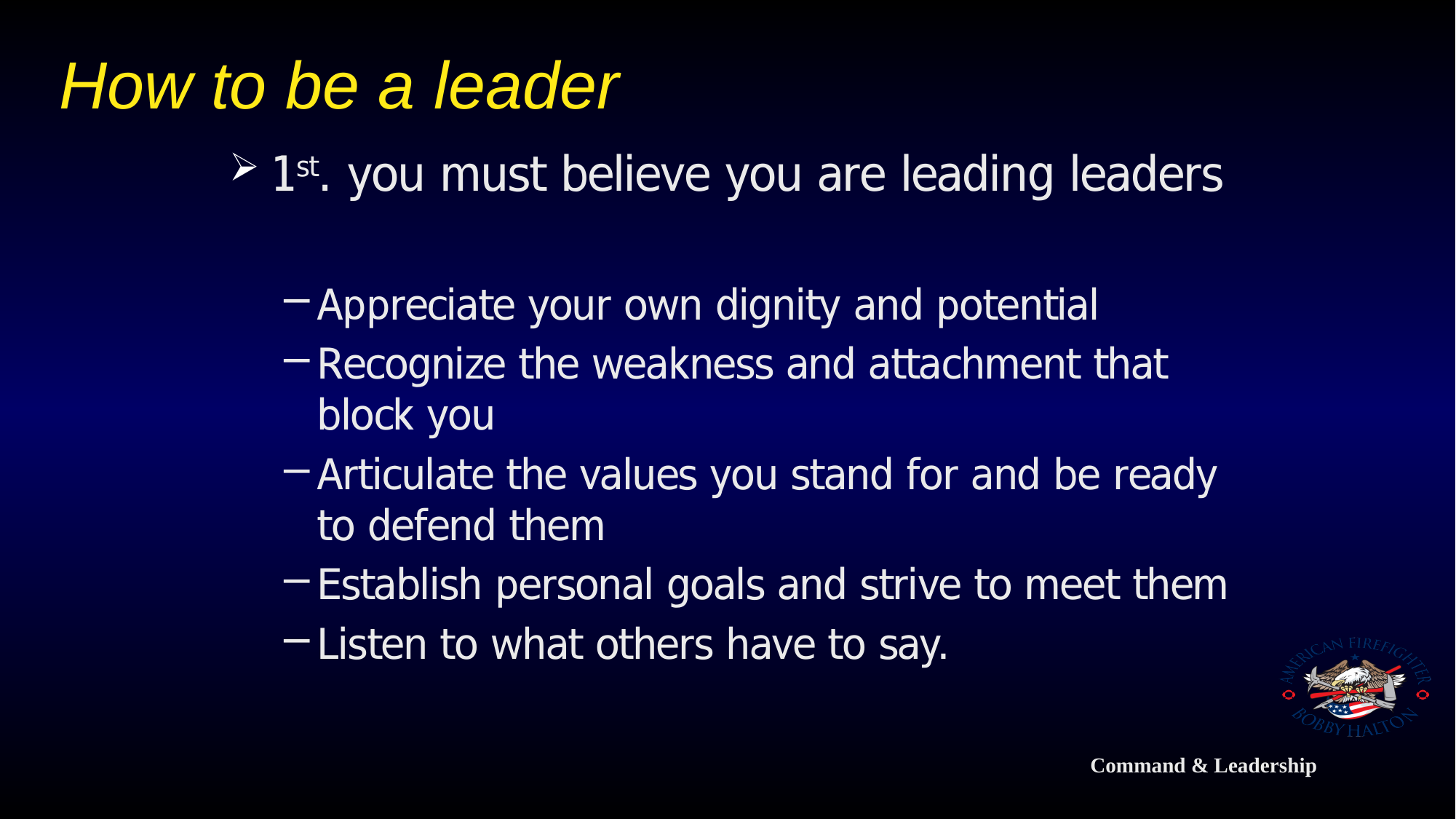

# How to be a leader
1st. you must believe you are leading leaders

Appreciate your own dignity and potential
Recognize the weakness and attachment that block you
Articulate the values you stand for and be ready to defend them
Establish personal goals and strive to meet them
Listen to what others have to say.

Command & Leadership